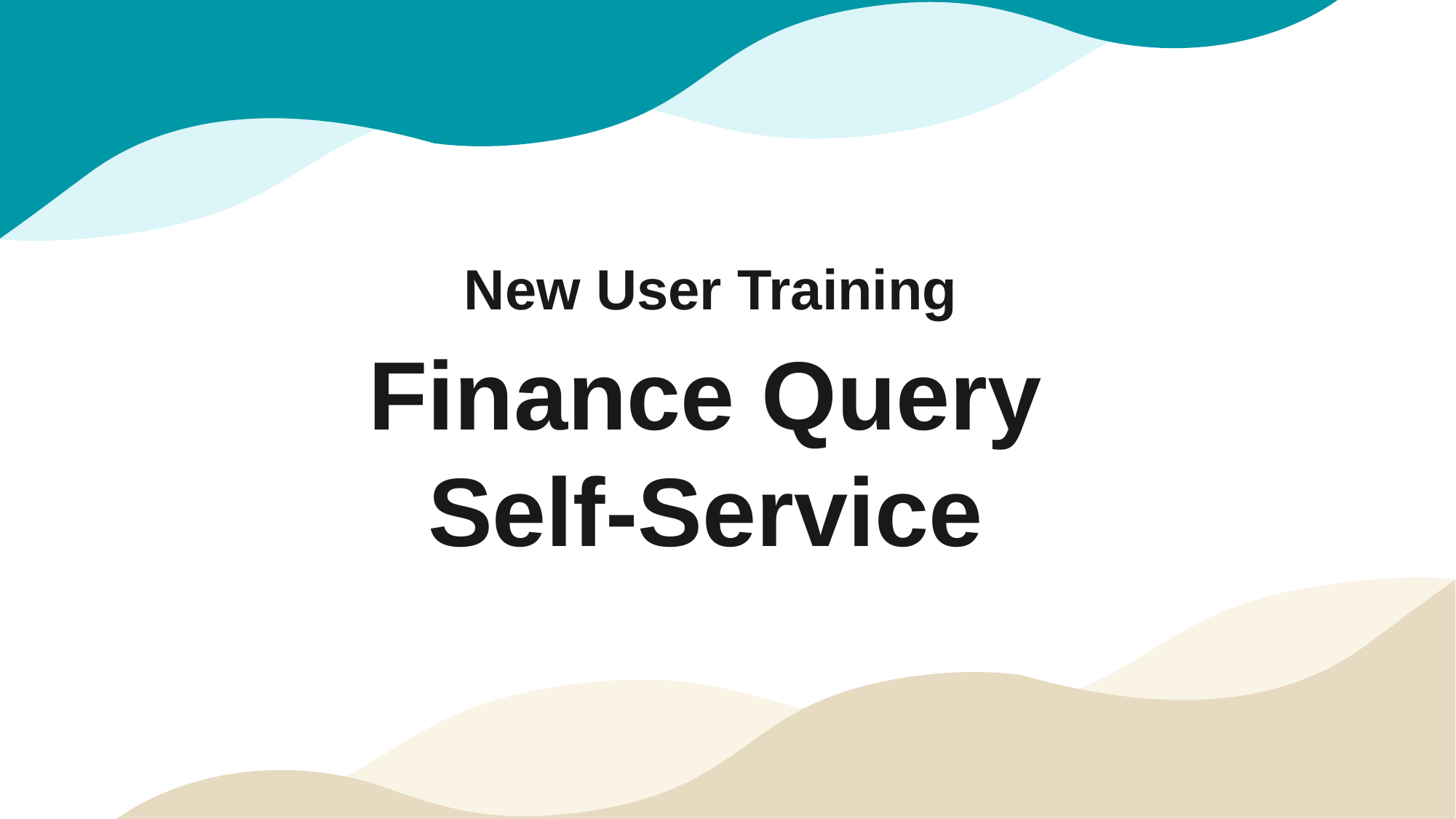

New User Training
# Finance Query Self-Service